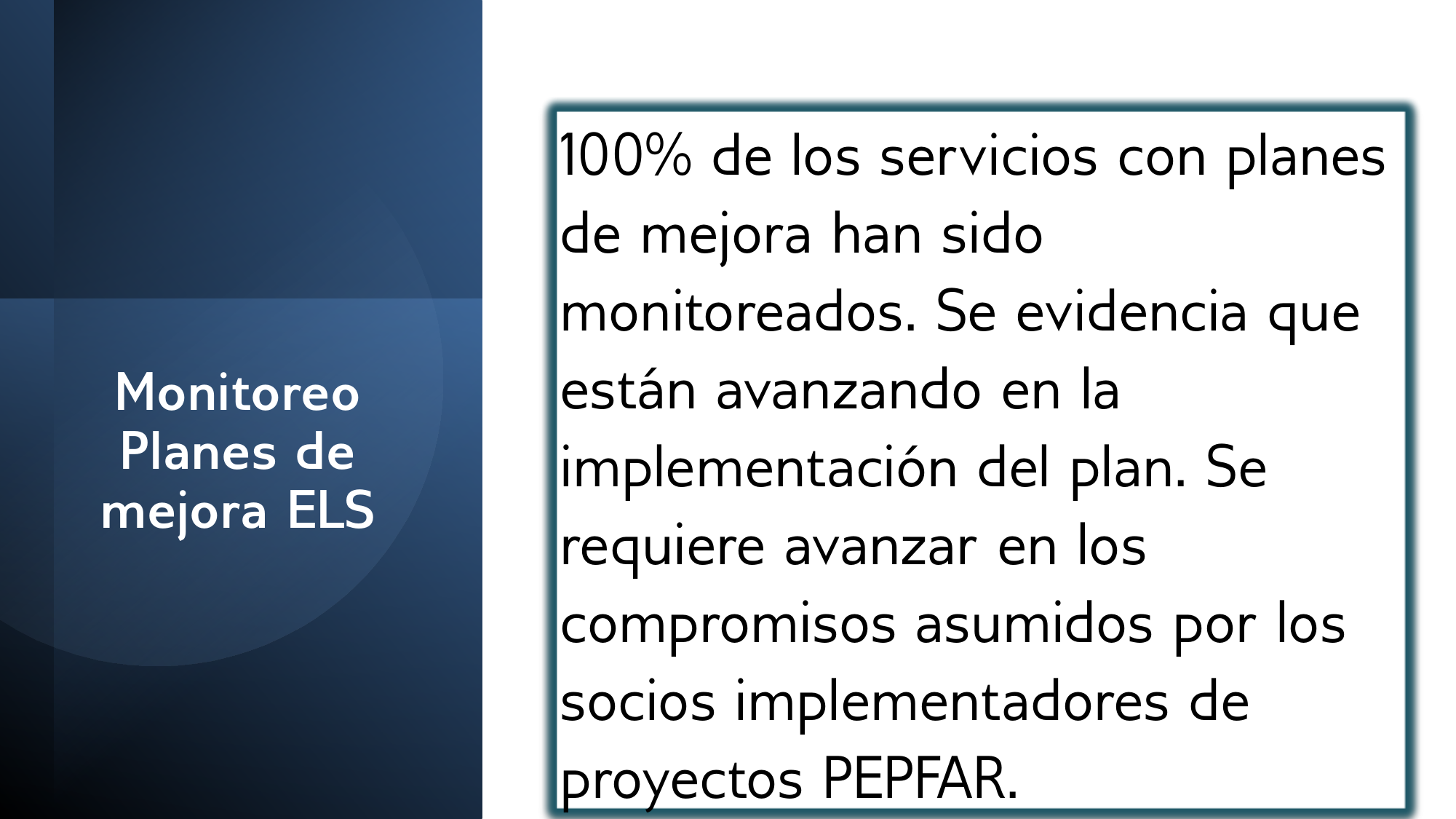

100% de los servicios con planes de mejora han sido monitoreados. Se evidencia que están avanzando en la implementación del plan. Se requiere avanzar en los compromisos asumidos por los socios implementadores de proyectos PEPFAR.

# Monitoreo Planes de mejora ELS